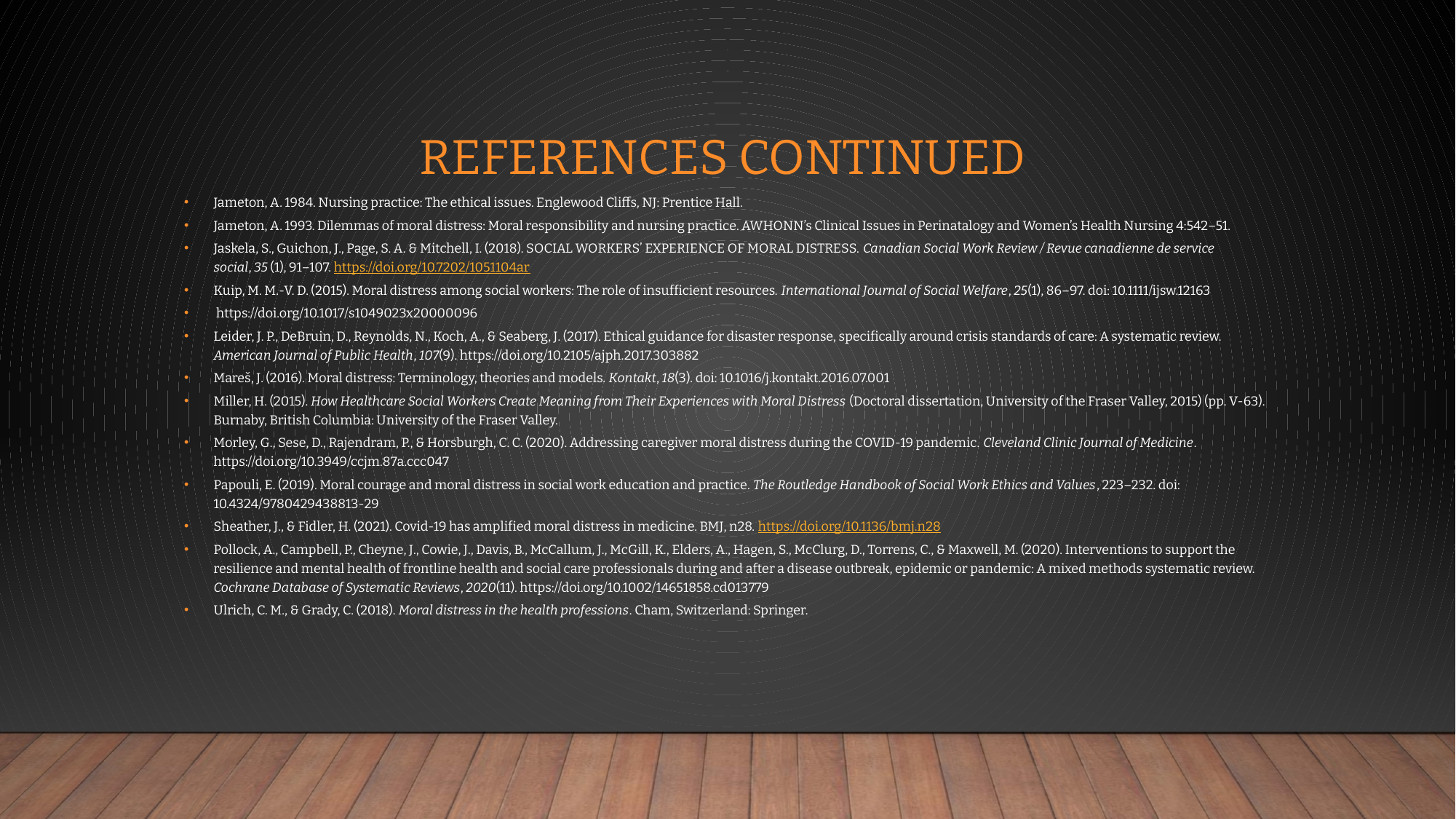

# References continued
Jameton, A. 1984. Nursing practice: The ethical issues. Englewood Cliffs, NJ: Prentice Hall.
Jameton, A. 1993. Dilemmas of moral distress: Moral responsibility and nursing practice. AWHONN’s Clinical Issues in Perinatalogy and Women’s Health Nursing 4:542–51.
Jaskela, S., Guichon, J., Page, S. A. & Mitchell, I. (2018). SOCIAL WORKERS’ EXPERIENCE OF MORAL DISTRESS. Canadian Social Work Review / Revue canadienne de service social, 35 (1), 91–107. https://doi.org/10.7202/1051104ar
Kuip, M. M.-V. D. (2015). Moral distress among social workers: The role of insufficient resources. International Journal of Social Welfare, 25(1), 86–97. doi: 10.1111/ijsw.12163
 https://doi.org/10.1017/s1049023x20000096
Leider, J. P., DeBruin, D., Reynolds, N., Koch, A., & Seaberg, J. (2017). Ethical guidance for disaster response, specifically around crisis standards of care: A systematic review. American Journal of Public Health, 107(9). https://doi.org/10.2105/ajph.2017.303882
Mareš, J. (2016). Moral distress: Terminology, theories and models. Kontakt, 18(3). doi: 10.1016/j.kontakt.2016.07.001
Miller, H. (2015). How Healthcare Social Workers Create Meaning from Their Experiences with Moral Distress (Doctoral dissertation, University of the Fraser Valley, 2015) (pp. V-63). Burnaby, British Columbia: University of the Fraser Valley.
Morley, G., Sese, D., Rajendram, P., & Horsburgh, C. C. (2020). Addressing caregiver moral distress during the COVID-19 pandemic. Cleveland Clinic Journal of Medicine. https://doi.org/10.3949/ccjm.87a.ccc047
Papouli, E. (2019). Moral courage and moral distress in social work education and practice. The Routledge Handbook of Social Work Ethics and Values, 223–232. doi: 10.4324/9780429438813-29
Sheather, J., & Fidler, H. (2021). Covid-19 has amplified moral distress in medicine. BMJ, n28. https://doi.org/10.1136/bmj.n28
Pollock, A., Campbell, P., Cheyne, J., Cowie, J., Davis, B., McCallum, J., McGill, K., Elders, A., Hagen, S., McClurg, D., Torrens, C., & Maxwell, M. (2020). Interventions to support the resilience and mental health of frontline health and social care professionals during and after a disease outbreak, epidemic or pandemic: A mixed methods systematic review. Cochrane Database of Systematic Reviews, 2020(11). https://doi.org/10.1002/14651858.cd013779
Ulrich, C. M., & Grady, C. (2018). Moral distress in the health professions. Cham, Switzerland: Springer.